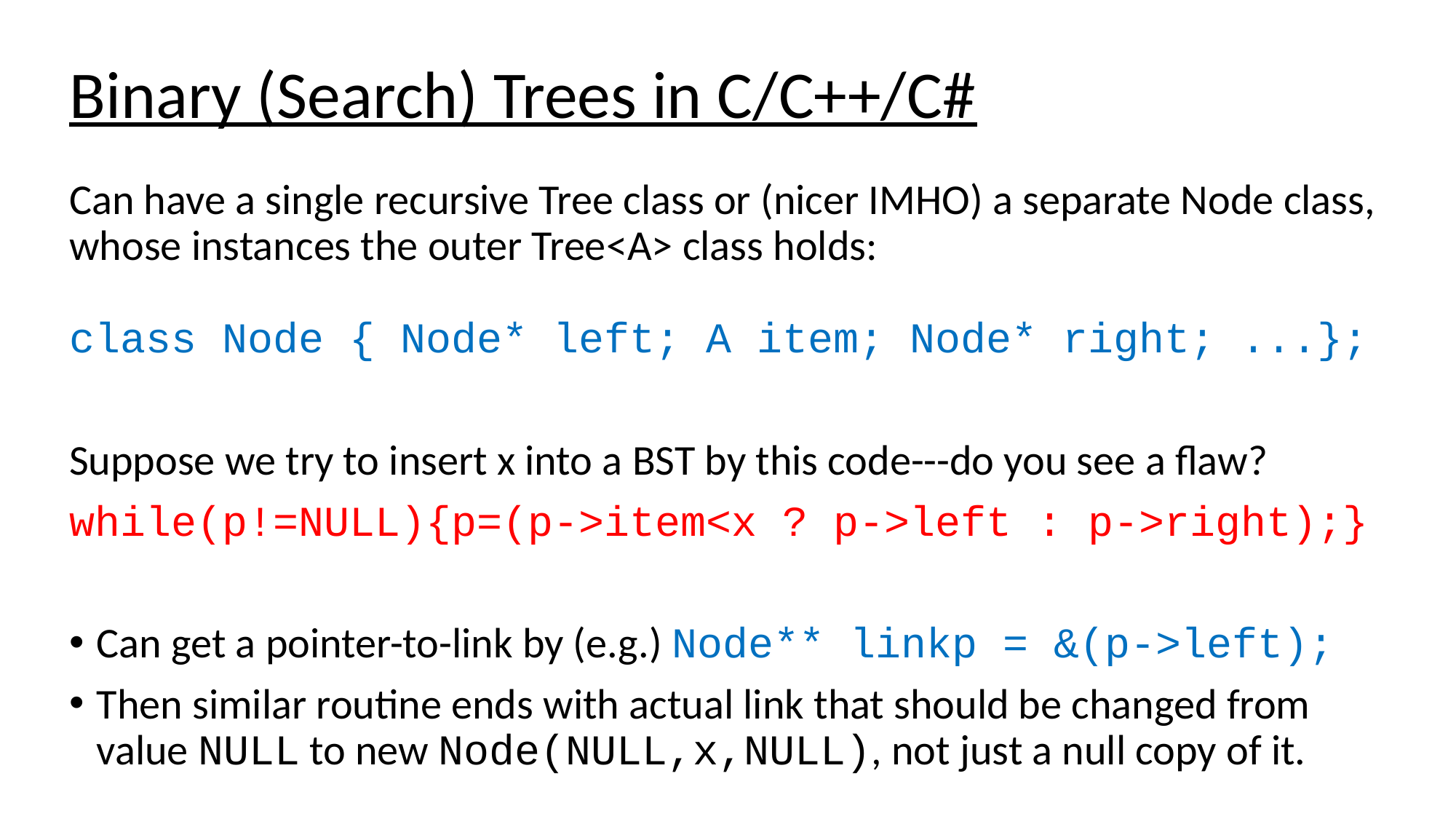

# Binary (Search) Trees in C/C++/C#
Can have a single recursive Tree class or (nicer IMHO) a separate Node class, whose instances the outer Tree<A> class holds:

class Node { Node* left; A item; Node* right; ...};

Suppose we try to insert x into a BST by this code---do you see a flaw?
while(p!=NULL){p=(p->item<x ? p->left : p->right);}

Can get a pointer-to-link by (e.g.) Node** linkp = &(p->left);
Then similar routine ends with actual link that should be changed from value NULL to new Node(NULL,x,NULL), not just a null copy of it.